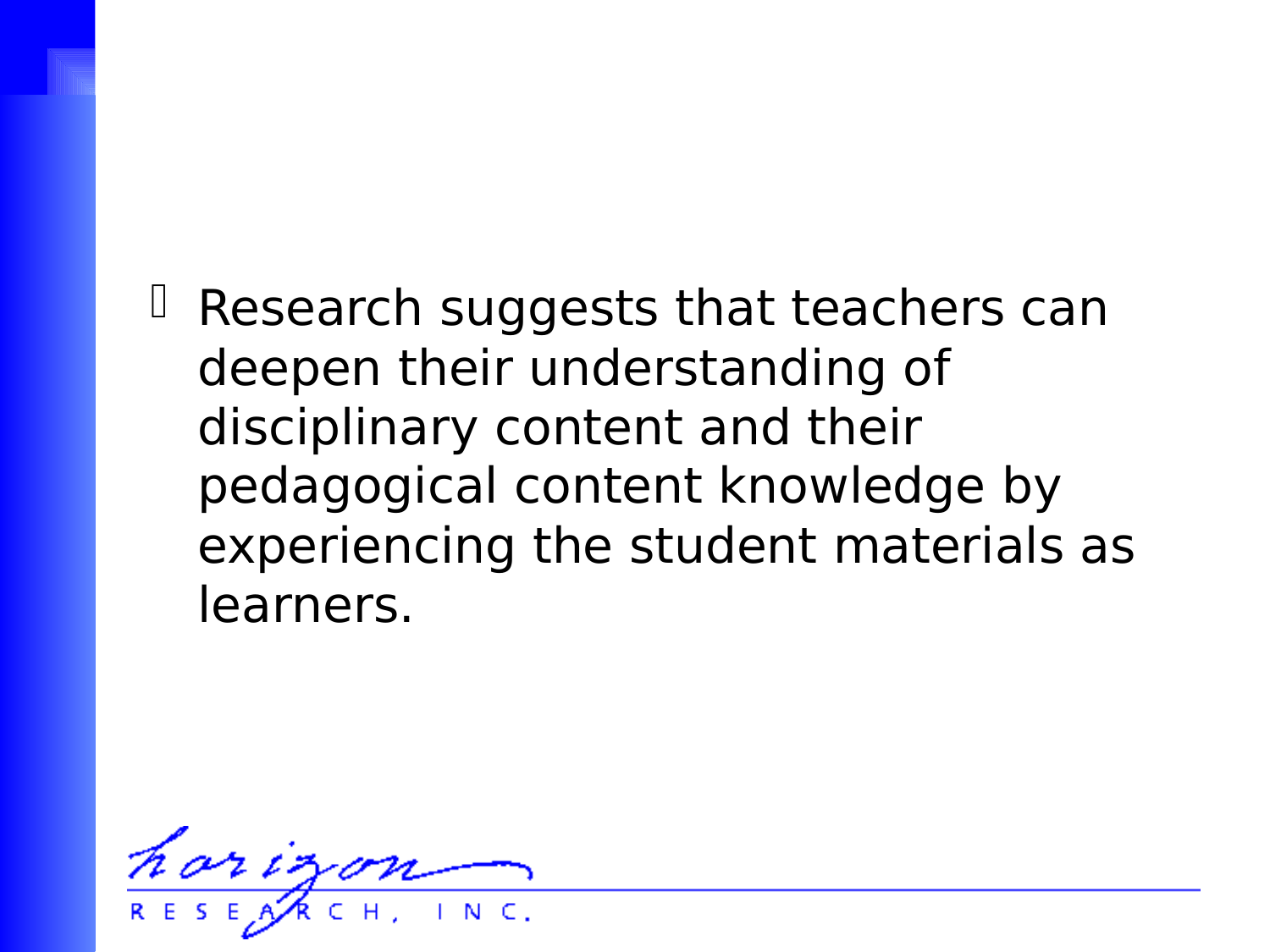

#

Research suggests that teachers can deepen their understanding of disciplinary content and their pedagogical content knowledge by experiencing the student materials as learners.